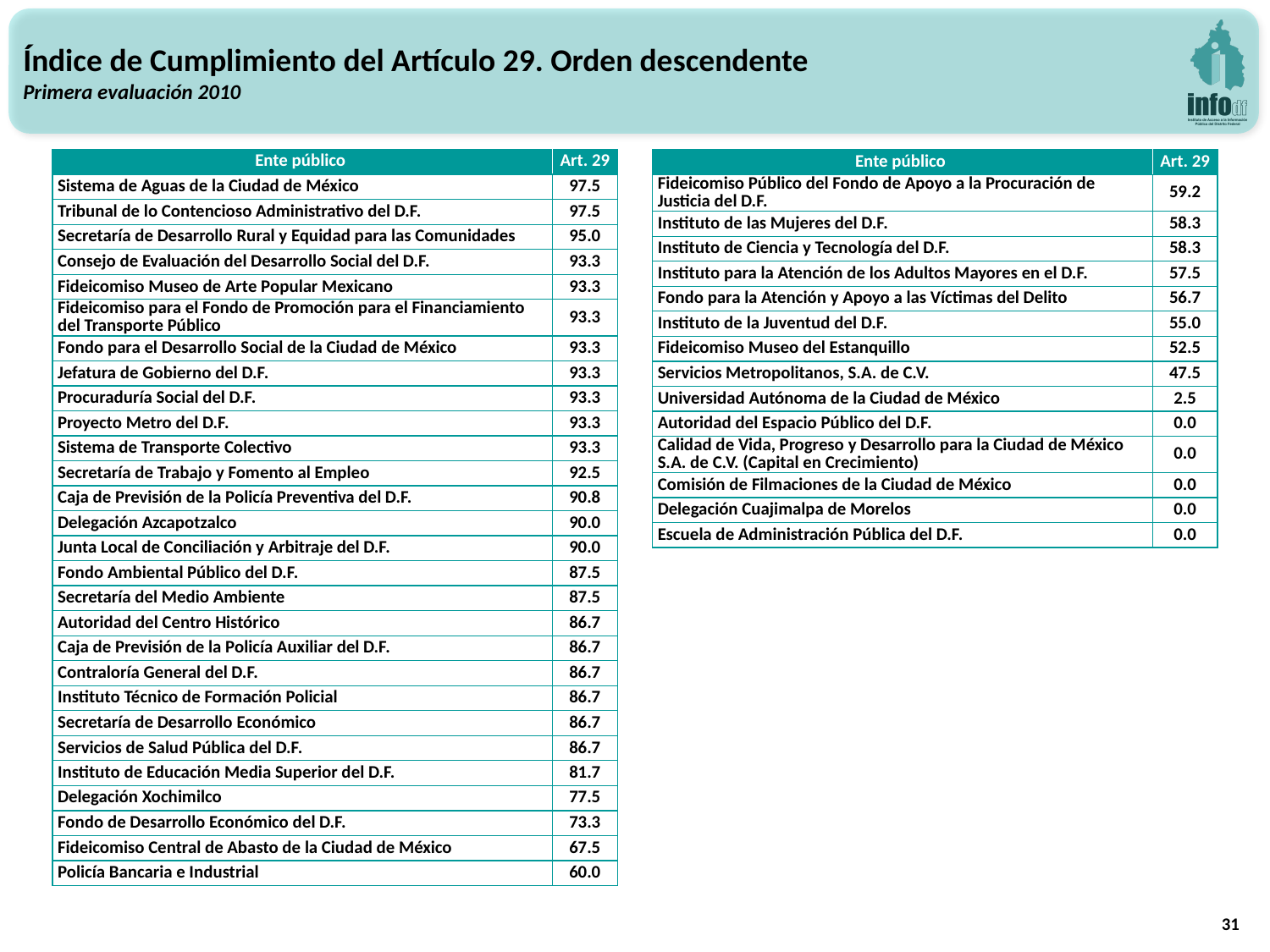

Índice de Cumplimiento del Artículo 29. Orden descendente
Primera evaluación 2010
| Ente público | Art. 29 |
| --- | --- |
| Sistema de Aguas de la Ciudad de México | 97.5 |
| Tribunal de lo Contencioso Administrativo del D.F. | 97.5 |
| Secretaría de Desarrollo Rural y Equidad para las Comunidades | 95.0 |
| Consejo de Evaluación del Desarrollo Social del D.F. | 93.3 |
| Fideicomiso Museo de Arte Popular Mexicano | 93.3 |
| Fideicomiso para el Fondo de Promoción para el Financiamiento del Transporte Público | 93.3 |
| Fondo para el Desarrollo Social de la Ciudad de México | 93.3 |
| Jefatura de Gobierno del D.F. | 93.3 |
| Procuraduría Social del D.F. | 93.3 |
| Proyecto Metro del D.F. | 93.3 |
| Sistema de Transporte Colectivo | 93.3 |
| Secretaría de Trabajo y Fomento al Empleo | 92.5 |
| Caja de Previsión de la Policía Preventiva del D.F. | 90.8 |
| Delegación Azcapotzalco | 90.0 |
| Junta Local de Conciliación y Arbitraje del D.F. | 90.0 |
| Fondo Ambiental Público del D.F. | 87.5 |
| Secretaría del Medio Ambiente | 87.5 |
| Autoridad del Centro Histórico | 86.7 |
| Caja de Previsión de la Policía Auxiliar del D.F. | 86.7 |
| Contraloría General del D.F. | 86.7 |
| Instituto Técnico de Formación Policial | 86.7 |
| Secretaría de Desarrollo Económico | 86.7 |
| Servicios de Salud Pública del D.F. | 86.7 |
| Instituto de Educación Media Superior del D.F. | 81.7 |
| Delegación Xochimilco | 77.5 |
| Fondo de Desarrollo Económico del D.F. | 73.3 |
| Fideicomiso Central de Abasto de la Ciudad de México | 67.5 |
| Policía Bancaria e Industrial | 60.0 |
| Ente público | Art. 29 |
| --- | --- |
| Fideicomiso Público del Fondo de Apoyo a la Procuración de Justicia del D.F. | 59.2 |
| Instituto de las Mujeres del D.F. | 58.3 |
| Instituto de Ciencia y Tecnología del D.F. | 58.3 |
| Instituto para la Atención de los Adultos Mayores en el D.F. | 57.5 |
| Fondo para la Atención y Apoyo a las Víctimas del Delito | 56.7 |
| Instituto de la Juventud del D.F. | 55.0 |
| Fideicomiso Museo del Estanquillo | 52.5 |
| Servicios Metropolitanos, S.A. de C.V. | 47.5 |
| Universidad Autónoma de la Ciudad de México | 2.5 |
| Autoridad del Espacio Público del D.F. | 0.0 |
| Calidad de Vida, Progreso y Desarrollo para la Ciudad de México S.A. de C.V. (Capital en Crecimiento) | 0.0 |
| Comisión de Filmaciones de la Ciudad de México | 0.0 |
| Delegación Cuajimalpa de Morelos | 0.0 |
| Escuela de Administración Pública del D.F. | 0.0 |
31